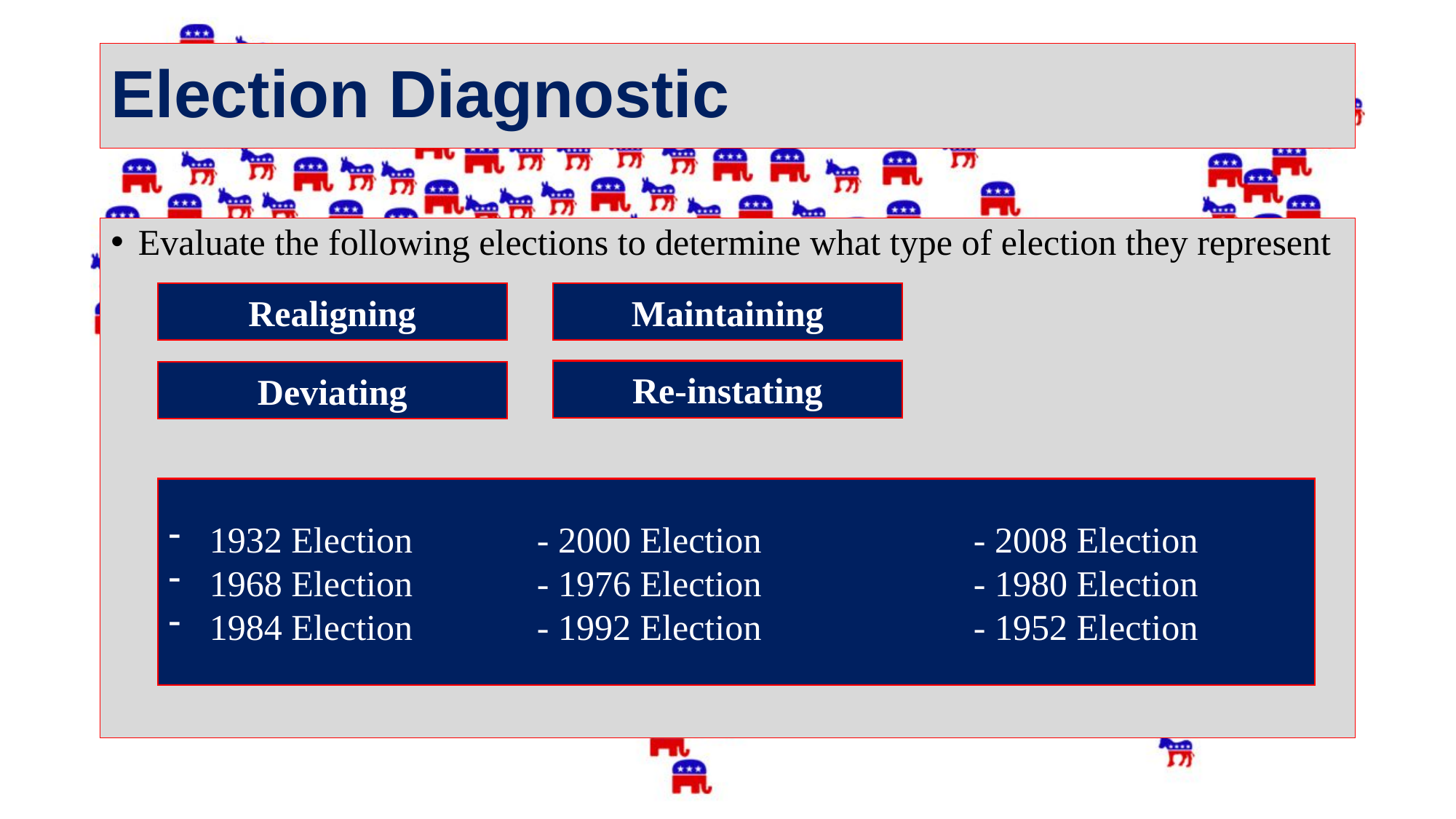

# Election Diagnostic
Evaluate the following elections to determine what type of election they represent

Realigning
Maintaining
Re-instating
Deviating
1932 Election 		- 2000 Election		- 2008 Election
1968 Election		- 1976 Election		- 1980 Election
1984 Election		- 1992 Election		- 1952 Election